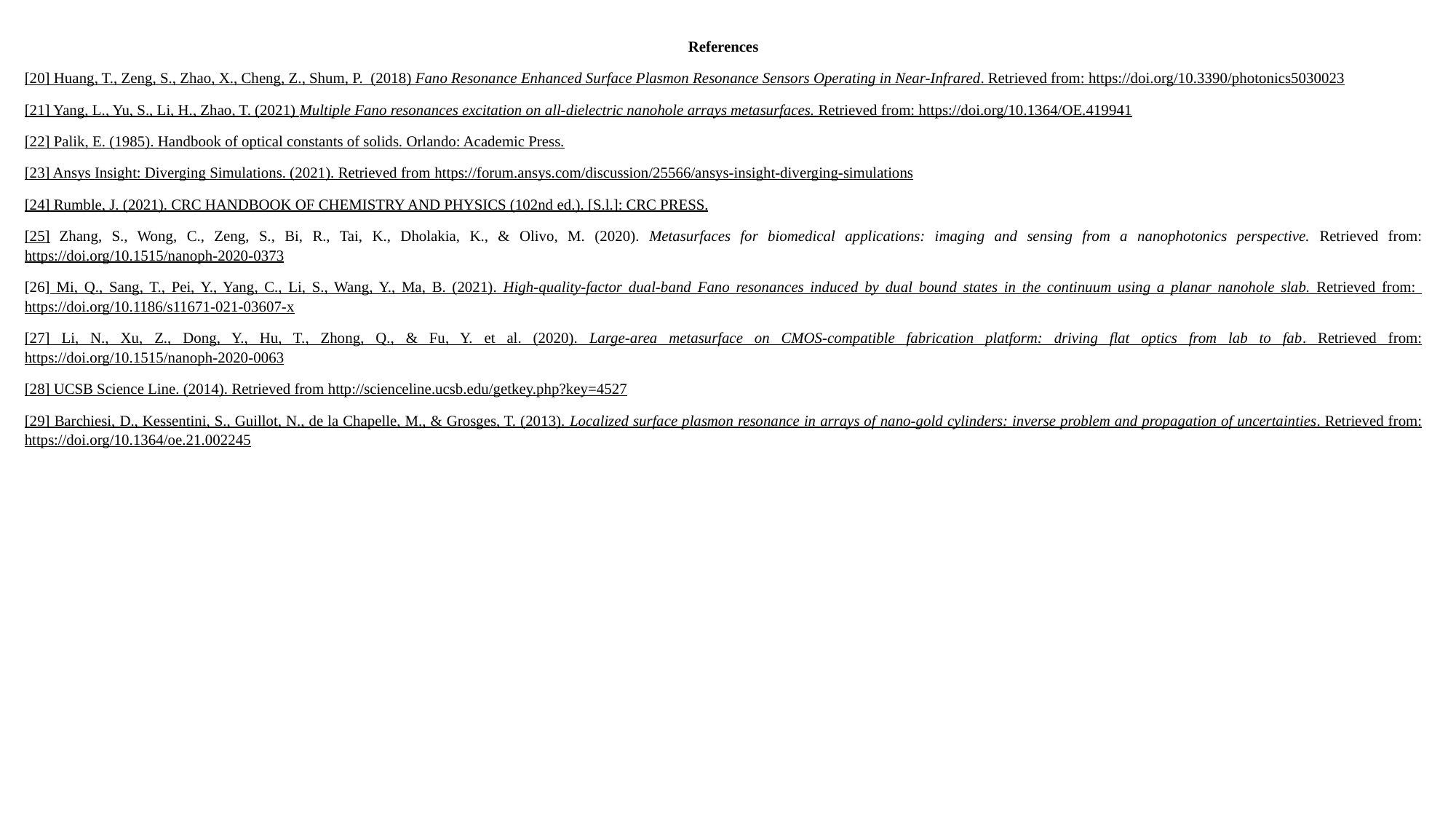

References
[20] Huang, T., Zeng, S., Zhao, X., Cheng, Z., Shum, P.  (2018) Fano Resonance Enhanced Surface Plasmon Resonance Sensors Operating in Near-Infrared. Retrieved from: https://doi.org/10.3390/photonics5030023
[21] Yang, L., Yu, S., Li, H., Zhao, T. (2021) Multiple Fano resonances excitation on all-dielectric nanohole arrays metasurfaces. Retrieved from: https://doi.org/10.1364/OE.419941
[22] Palik, E. (1985). Handbook of optical constants of solids. Orlando: Academic Press.
[23] Ansys Insight: Diverging Simulations. (2021). Retrieved from https://forum.ansys.com/discussion/25566/ansys-insight-diverging-simulations
[24] Rumble, J. (2021). CRC HANDBOOK OF CHEMISTRY AND PHYSICS (102nd ed.). [S.l.]: CRC PRESS.
[25] Zhang, S., Wong, C., Zeng, S., Bi, R., Tai, K., Dholakia, K., & Olivo, M. (2020). Metasurfaces for biomedical applications: imaging and sensing from a nanophotonics perspective. Retrieved from: https://doi.org/10.1515/nanoph-2020-0373
[26] Mi, Q., Sang, T., Pei, Y., Yang, C., Li, S., Wang, Y., Ma, B. (2021). High-quality-factor dual-band Fano resonances induced by dual bound states in the continuum using a planar nanohole slab. Retrieved from:  https://doi.org/10.1186/s11671-021-03607-x
[27] Li, N., Xu, Z., Dong, Y., Hu, T., Zhong, Q., & Fu, Y. et al. (2020). Large-area metasurface on CMOS-compatible fabrication platform: driving flat optics from lab to fab. Retrieved from: https://doi.org/10.1515/nanoph-2020-0063
[28] UCSB Science Line. (2014). Retrieved from http://scienceline.ucsb.edu/getkey.php?key=4527
[29] Barchiesi, D., Kessentini, S., Guillot, N., de la Chapelle, M., & Grosges, T. (2013). Localized surface plasmon resonance in arrays of nano-gold cylinders: inverse problem and propagation of uncertainties. Retrieved from: https://doi.org/10.1364/oe.21.002245